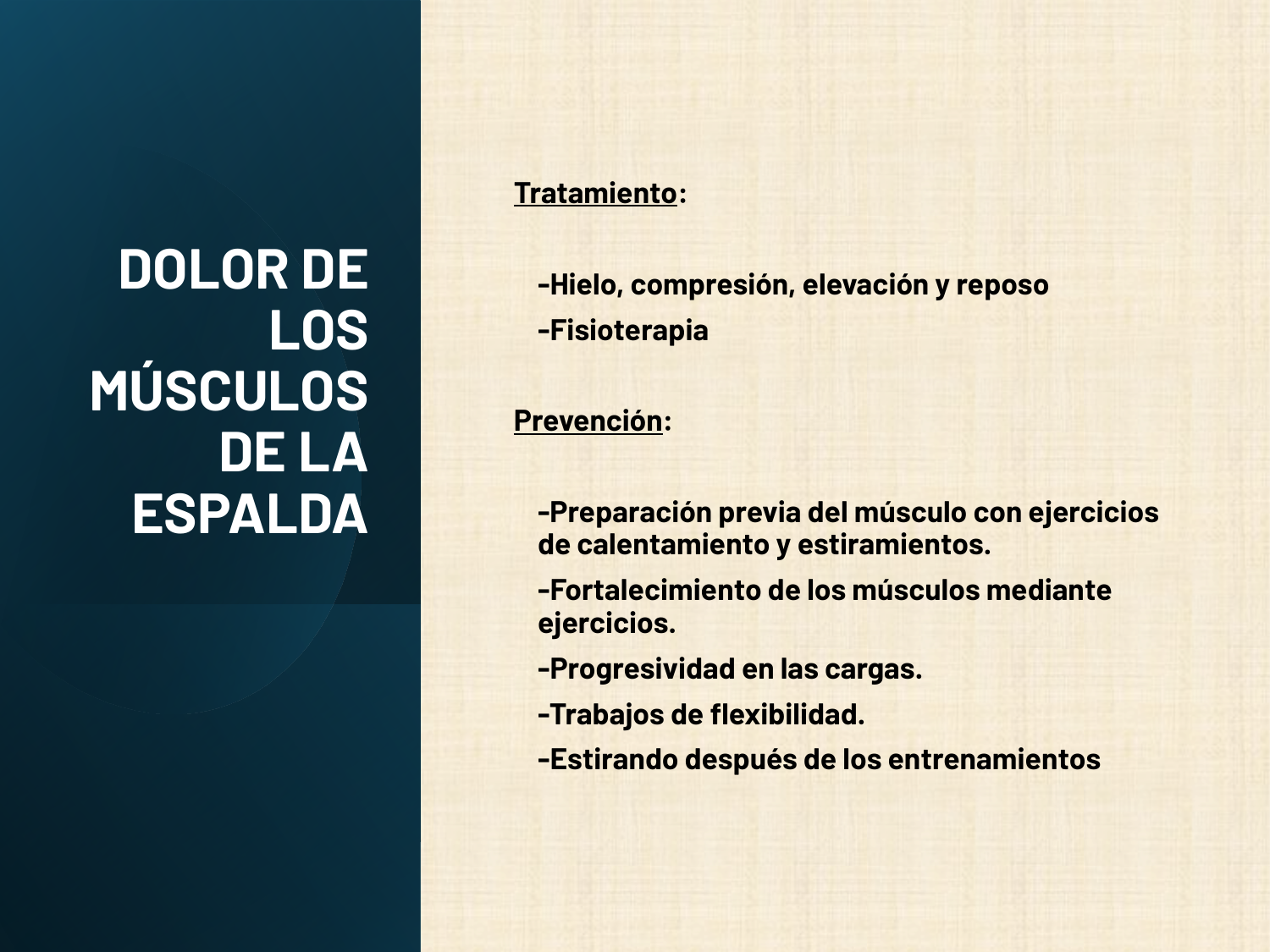

# DOLOR DE LOS MÚSCULOS DE LA ESPALDA

Tratamiento:

	-Hielo, compresión, elevación y reposo
	-Fisioterapia

Prevención:

	-Preparación previa del músculo con ejercicios de calentamiento y estiramientos.
	-Fortalecimiento de los músculos mediante ejercicios.
	-Progresividad en las cargas.
	-Trabajos de flexibilidad.
	-Estirando después de los entrenamientos